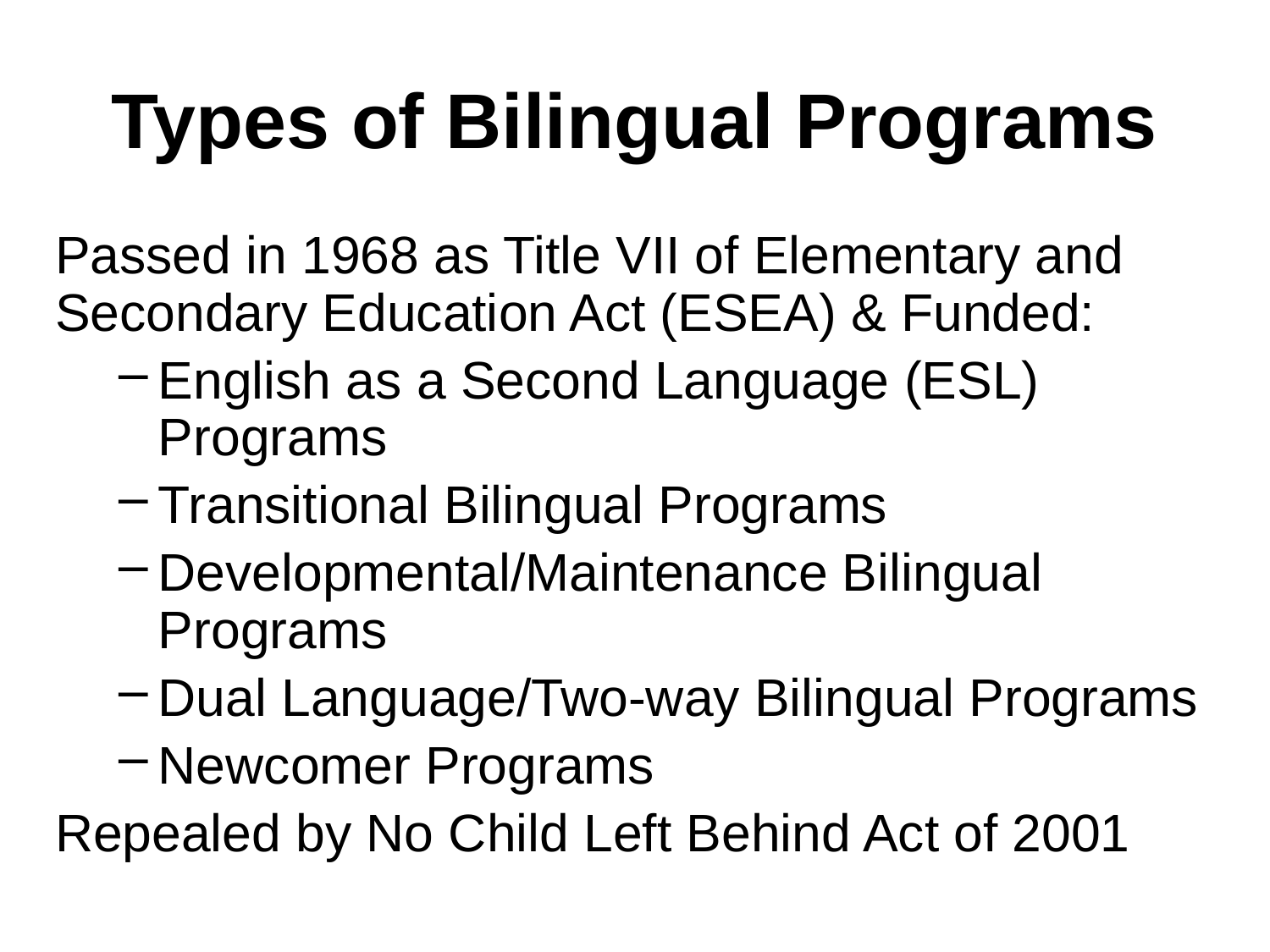

# Types of Bilingual Programs
Passed in 1968 as Title VII of Elementary and Secondary Education Act (ESEA) & Funded:
English as a Second Language (ESL) Programs
Transitional Bilingual Programs
Developmental/Maintenance Bilingual Programs
Dual Language/Two-way Bilingual Programs
Newcomer Programs
Repealed by No Child Left Behind Act of 2001

14